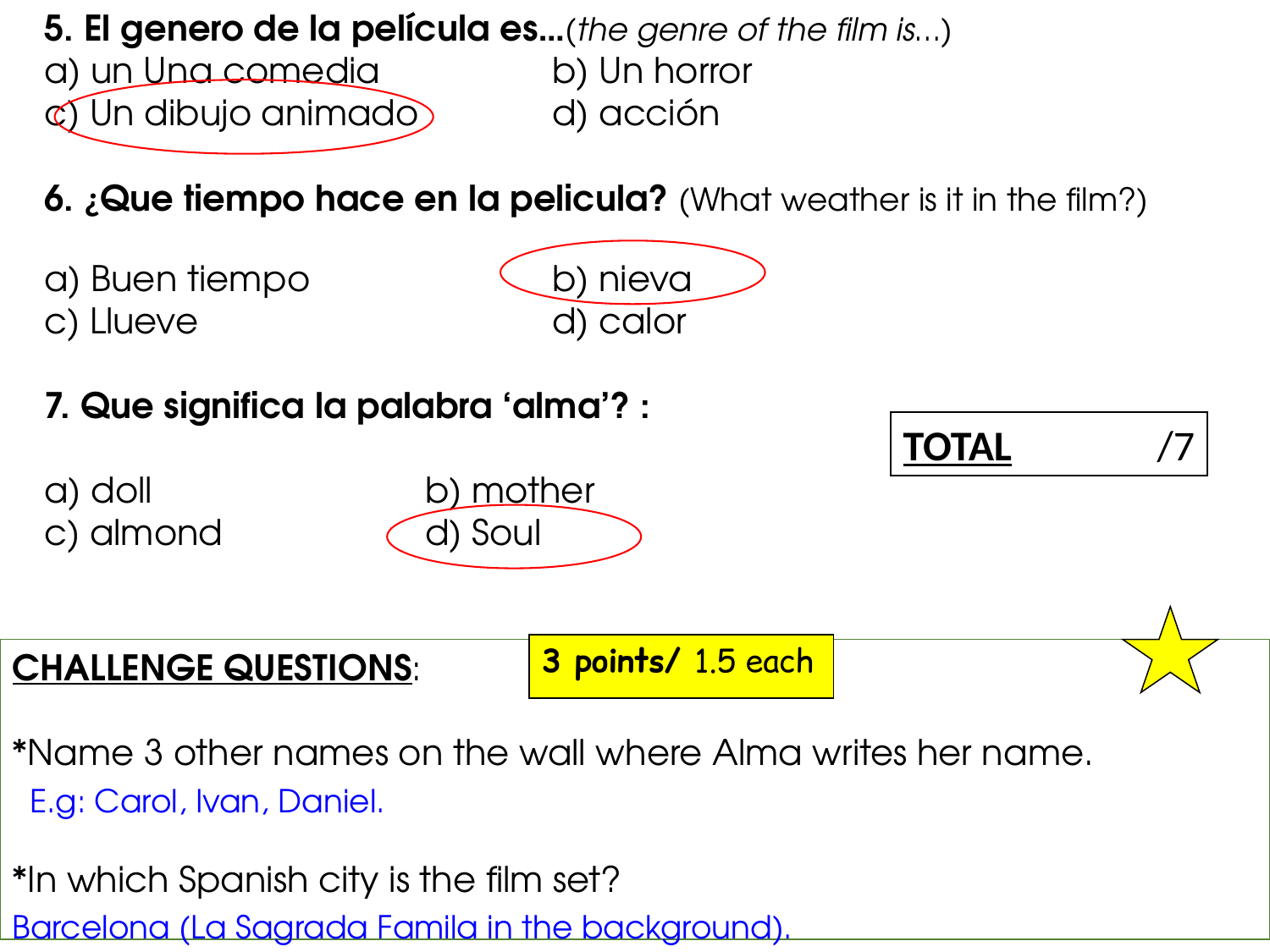

5. El genero de la película es…(the genre of the film is…)
a) un Una comedia		b) Un horror
c) Un dibujo animado		d) acción

6. ¿Que tiempo hace en la pelicula? (What weather is it in the film?)

a) Buen tiempo		b) nieva
c) Llueve			d) calor

7. Que significa la palabra ‘alma’? :

a) doll			b) mother
c) almond		d) Soul

TOTAL		/7

CHALLENGE QUESTIONS:

*Name 3 other names on the wall where Alma writes her name.

*In which Spanish city is the film set?

3 points/ 1.5 each
E.g: Carol, Ivan, Daniel.
Barcelona (La Sagrada Famila in the background).